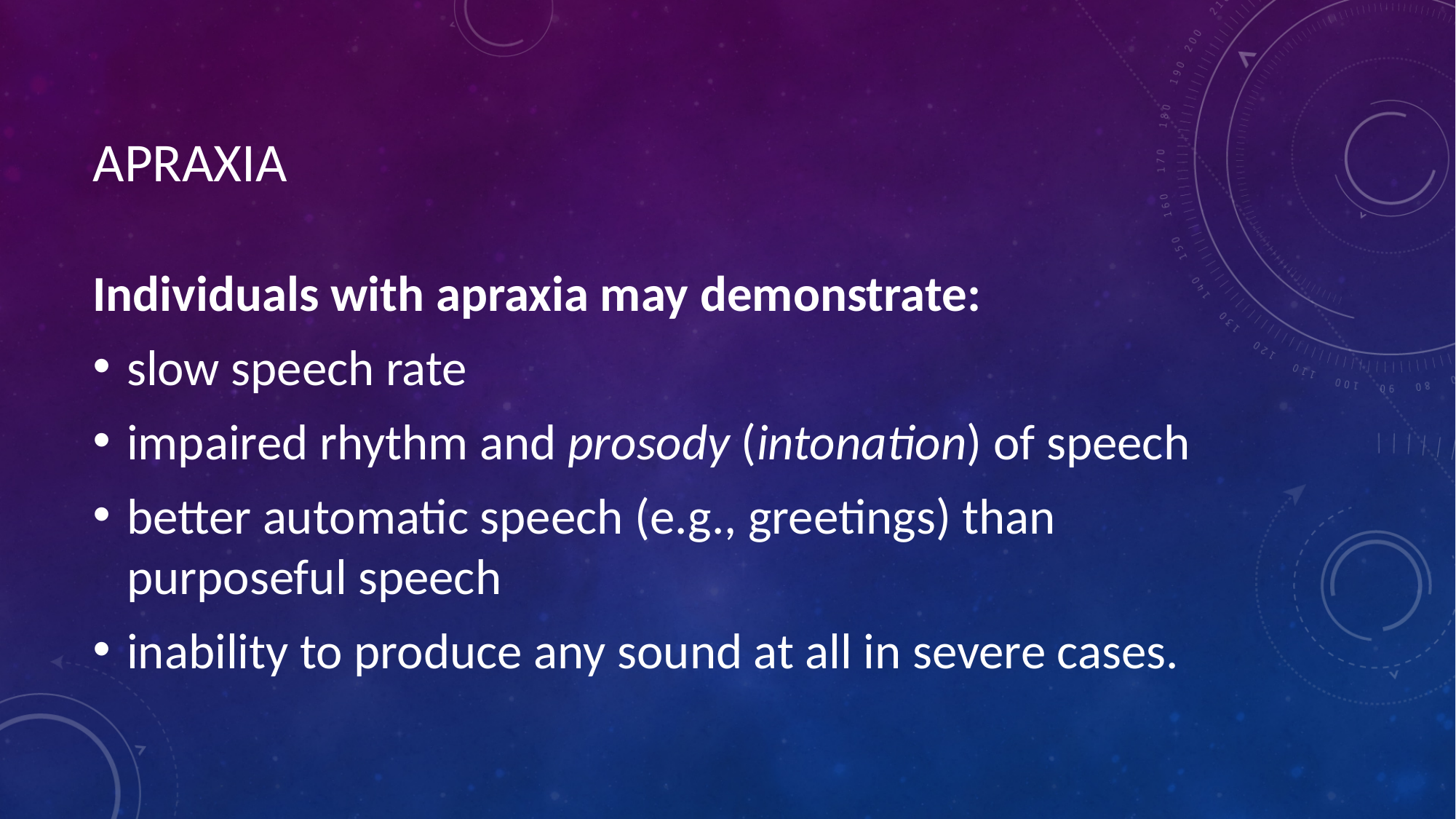

# Apraxia
Individuals with apraxia may demonstrate:
slow speech rate
impaired rhythm and prosody (intonation) of speech
better automatic speech (e.g., greetings) than purposeful speech
inability to produce any sound at all in severe cases.